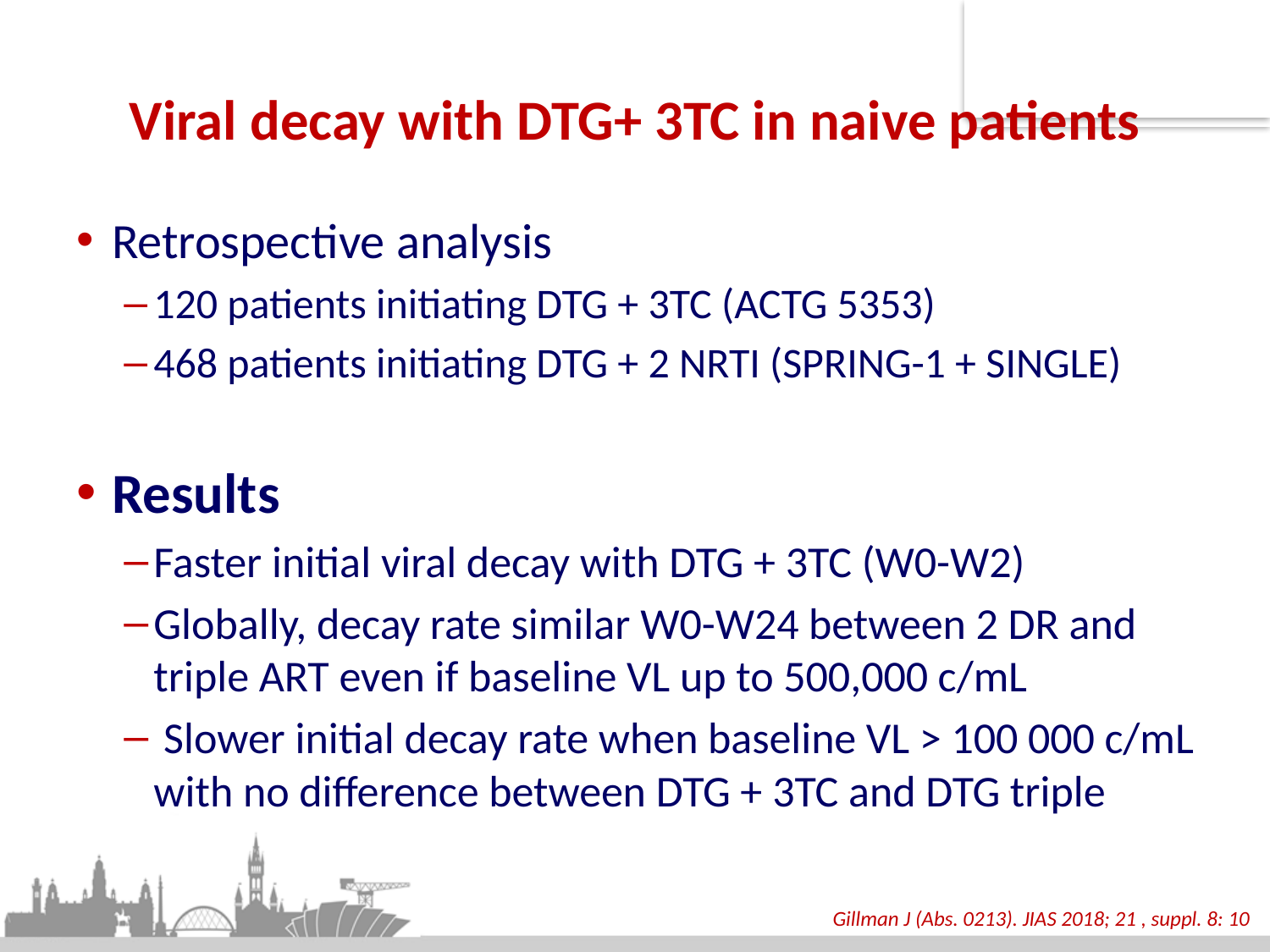

# Viral decay with DTG+ 3TC in naive patients
Retrospective analysis
120 patients initiating DTG + 3TC (ACTG 5353)
468 patients initiating DTG + 2 NRTI (SPRING-1 + SINGLE)

Results
Faster initial viral decay with DTG + 3TC (W0-W2)
Globally, decay rate similar W0-W24 between 2 DR and triple ART even if baseline VL up to 500,000 c/mL
 Slower initial decay rate when baseline VL > 100 000 c/mL with no difference between DTG + 3TC and DTG triple
Gillman J (Abs. 0213). JIAS 2018; 21 , suppl. 8: 10